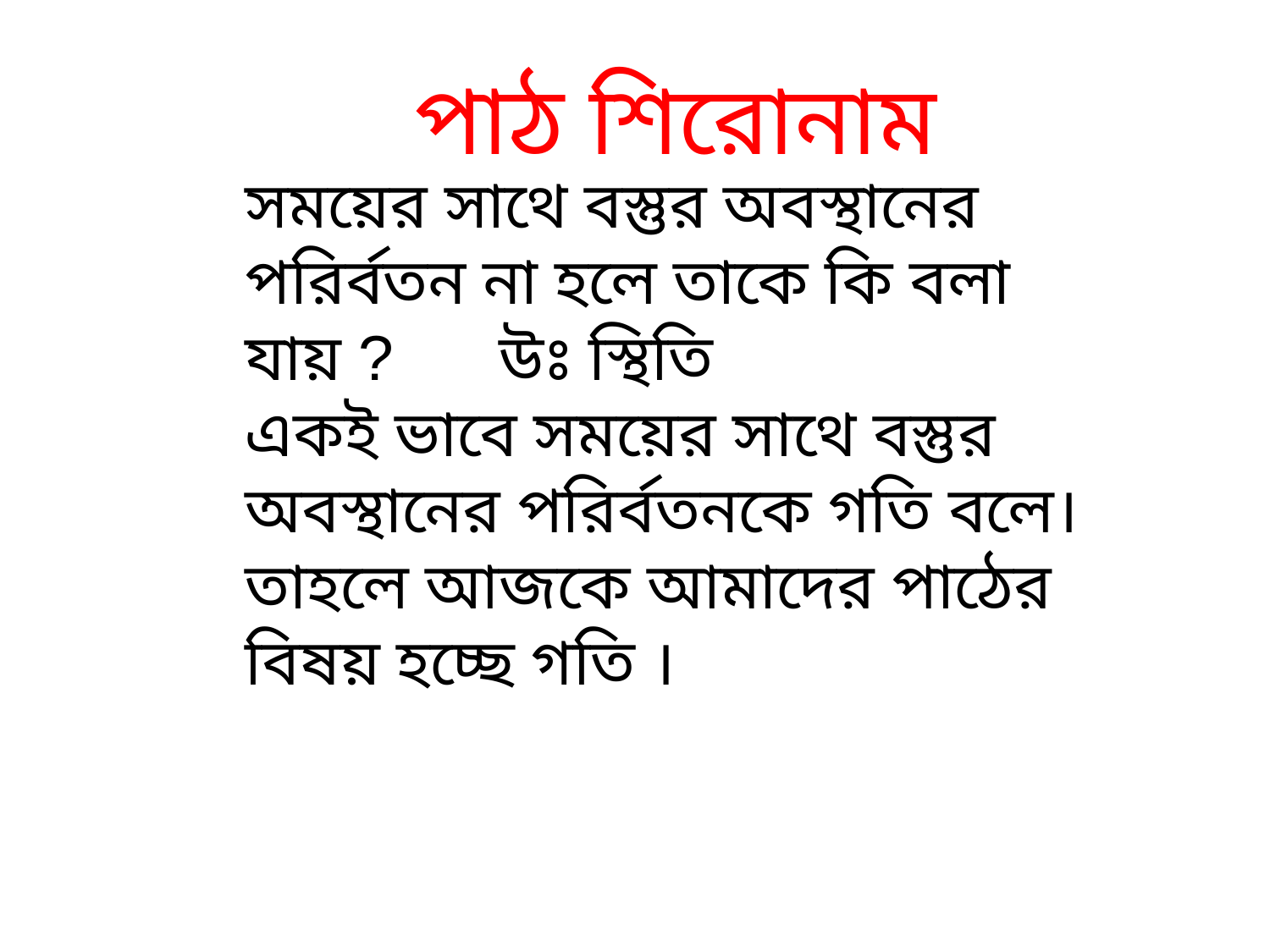

পাঠ শিরোনাম
সময়ের সাথে বস্তুর অবস্থানের পরির্বতন না হলে তাকে কি বলা যায় ?      উঃ স্থিতি
একই ভাবে সময়ের সাথে বস্তুর অবস্থানের পরির্বতনকে গতি বলে।
তাহলে আজকে আমাদের পাঠের বিষয় হচ্ছে গতি ।